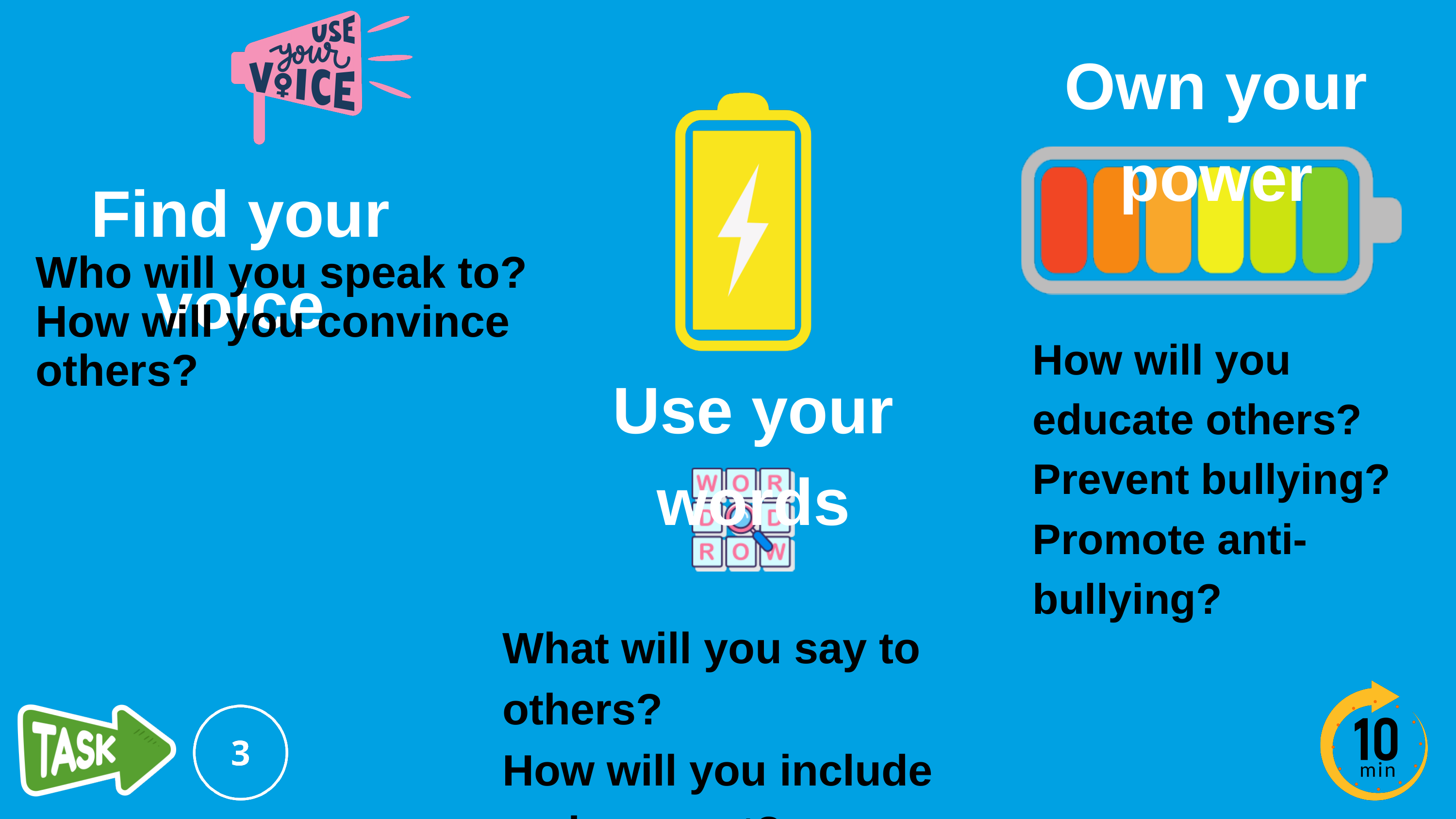

Own your power

Find your voice
Who will you speak to?
How will you convince others?
How will you educate others?
Prevent bullying?
Promote anti-bullying?
Use your words

What will you say to others?
How will you include and support?